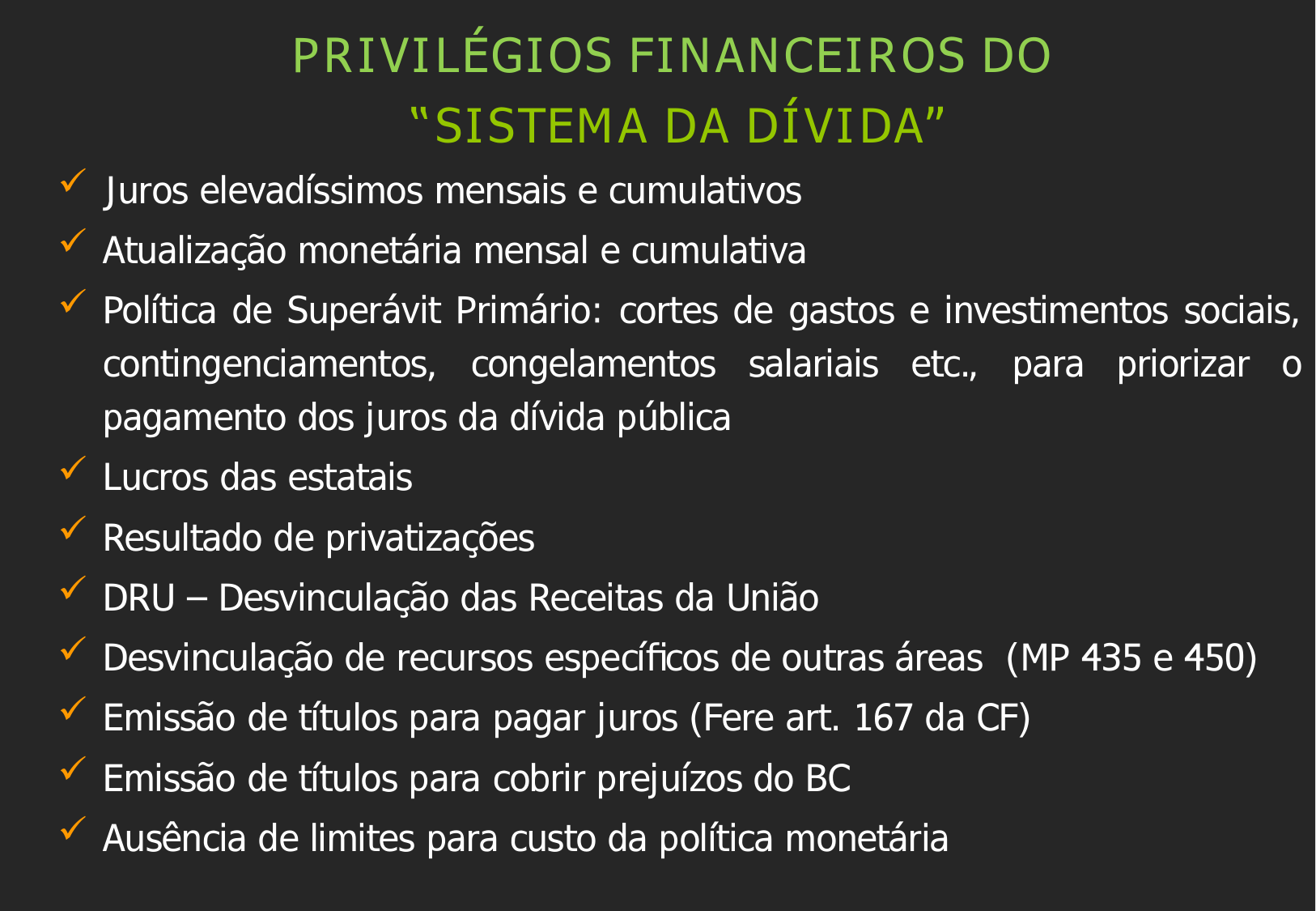

PRIVILÉGIOS FINANCEIROS DO
“SISTEMA DA DÍVIDA”
Juros elevadíssimos mensais e cumulativos
Atualização monetária mensal e cumulativa
Política de Superávit Primário: cortes de gastos e investimentos sociais, contingenciamentos, congelamentos salariais etc., para priorizar o pagamento dos juros da dívida pública
Lucros das estatais
Resultado de privatizações
DRU – Desvinculação das Receitas da União
Desvinculação de recursos específicos de outras áreas  (MP 435 e 450)
Emissão de títulos para pagar juros (Fere art. 167 da CF)
Emissão de títulos para cobrir prejuízos do BC
Ausência de limites para custo da política monetária